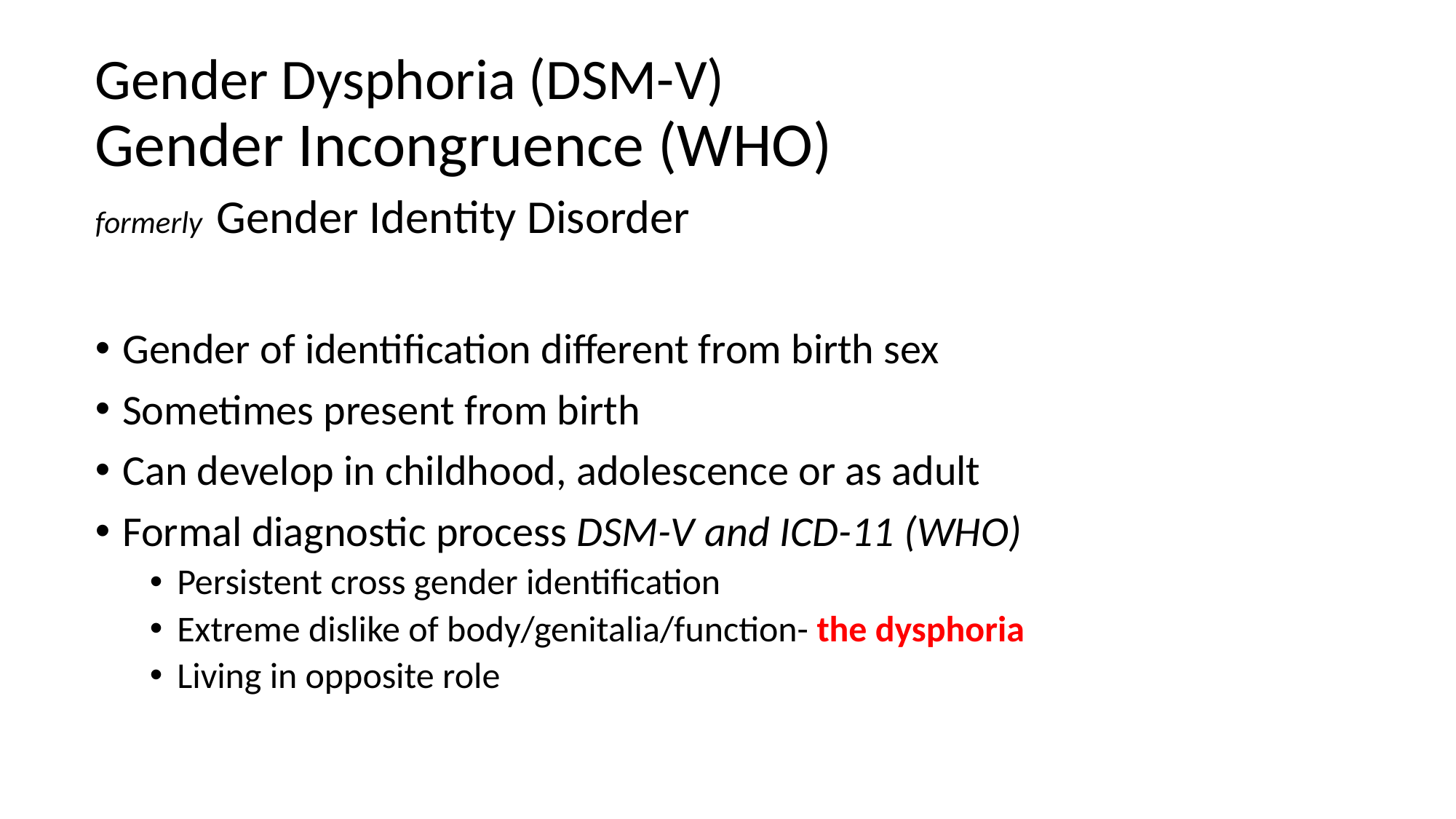

Gender Dysphoria (DSM-V)
Gender Incongruence (WHO)
formerly Gender Identity Disorder
Gender of identification different from birth sex
Sometimes present from birth
Can develop in childhood, adolescence or as adult
Formal diagnostic process DSM-V and ICD-11 (WHO)
Persistent cross gender identification
Extreme dislike of body/genitalia/function- the dysphoria
Living in opposite role